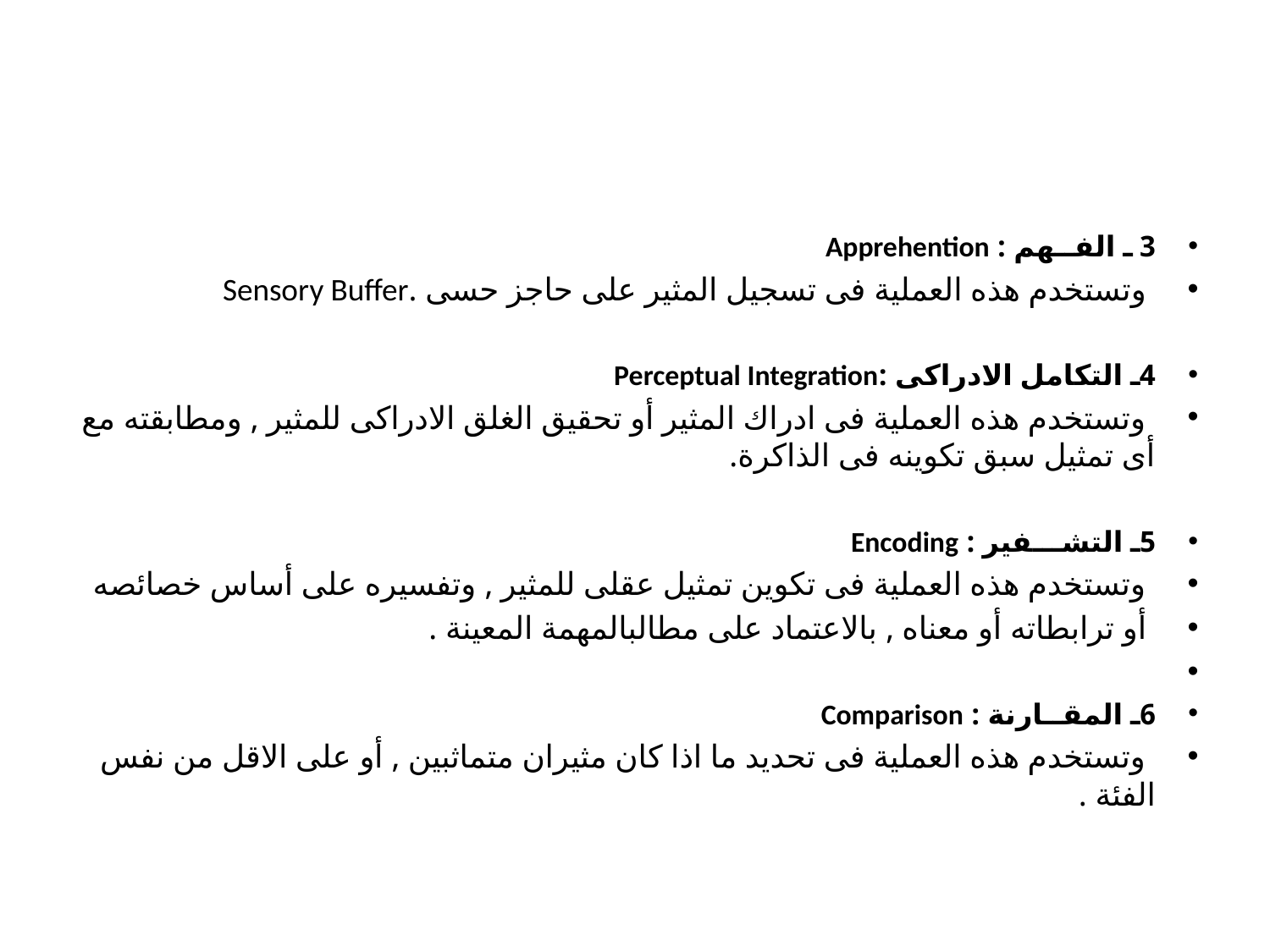

#
3 ـ الفــهم : Apprehention
 وتستخدم هذه العملية فى تسجيل المثير على حاجز حسى .Sensory Buffer

4ـ التكامل الادراكى :Perceptual Integration
 وتستخدم هذه العملية فى ادراك المثير أو تحقيق الغلق الادراكى للمثير , ومطابقته مع أى تمثيل سبق تكوينه فى الذاكرة.

5ـ التشـــفير : Encoding
 وتستخدم هذه العملية فى تكوين تمثيل عقلى للمثير , وتفسيره على أساس خصائصه
 أو ترابطاته أو معناه , بالاعتماد على مطالبالمهمة المعينة .

6ـ المقــارنة : Comparison
 وتستخدم هذه العملية فى تحديد ما اذا كان مثيران متماثبين , أو على الاقل من نفس الفئة .